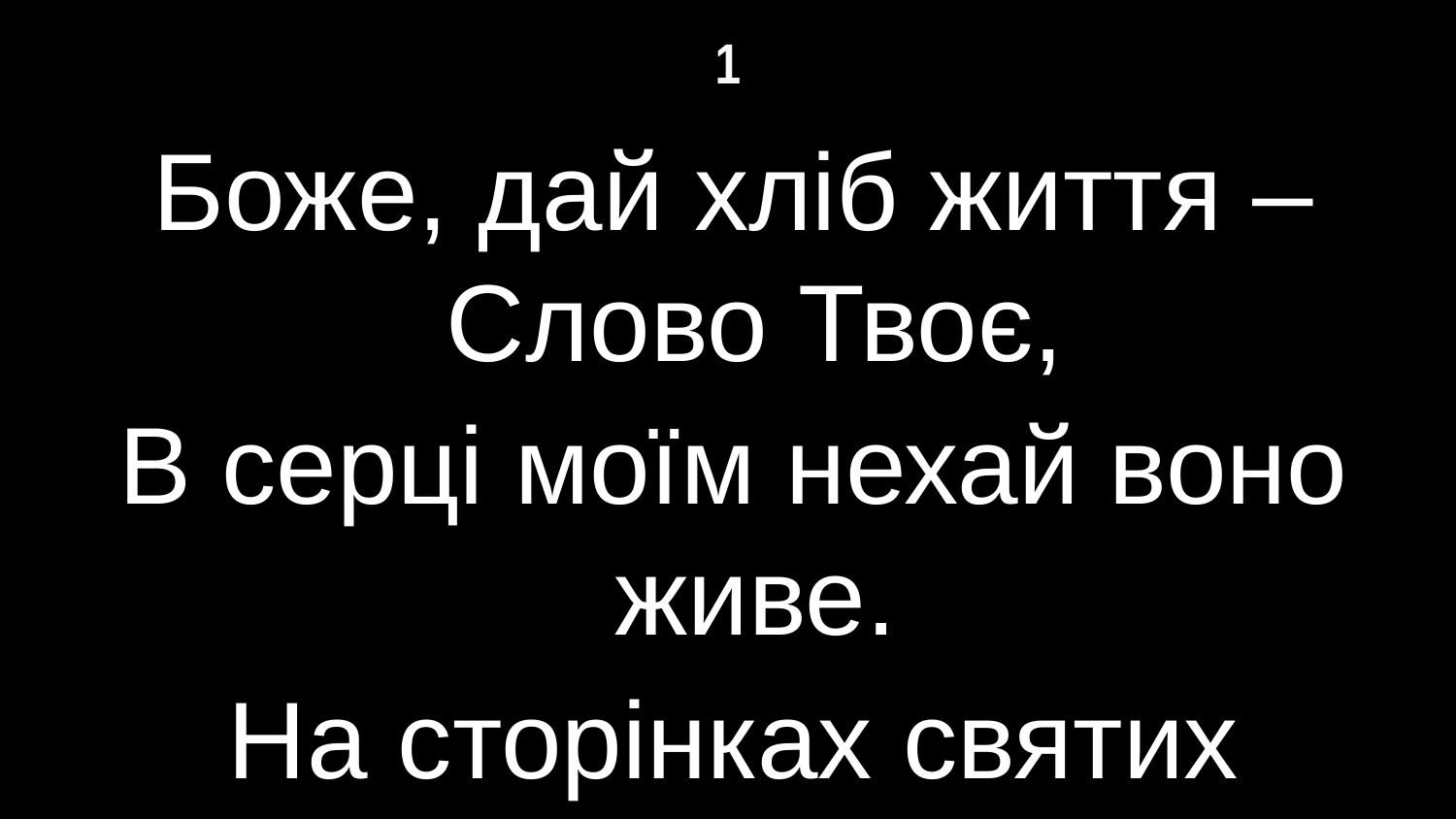

# 1
Боже, дай хліб життя – Слово Твоє,
В серці моїм нехай воно живе.
На сторінках святих прагну знайти
Істин Твоїх перлини мудрості.